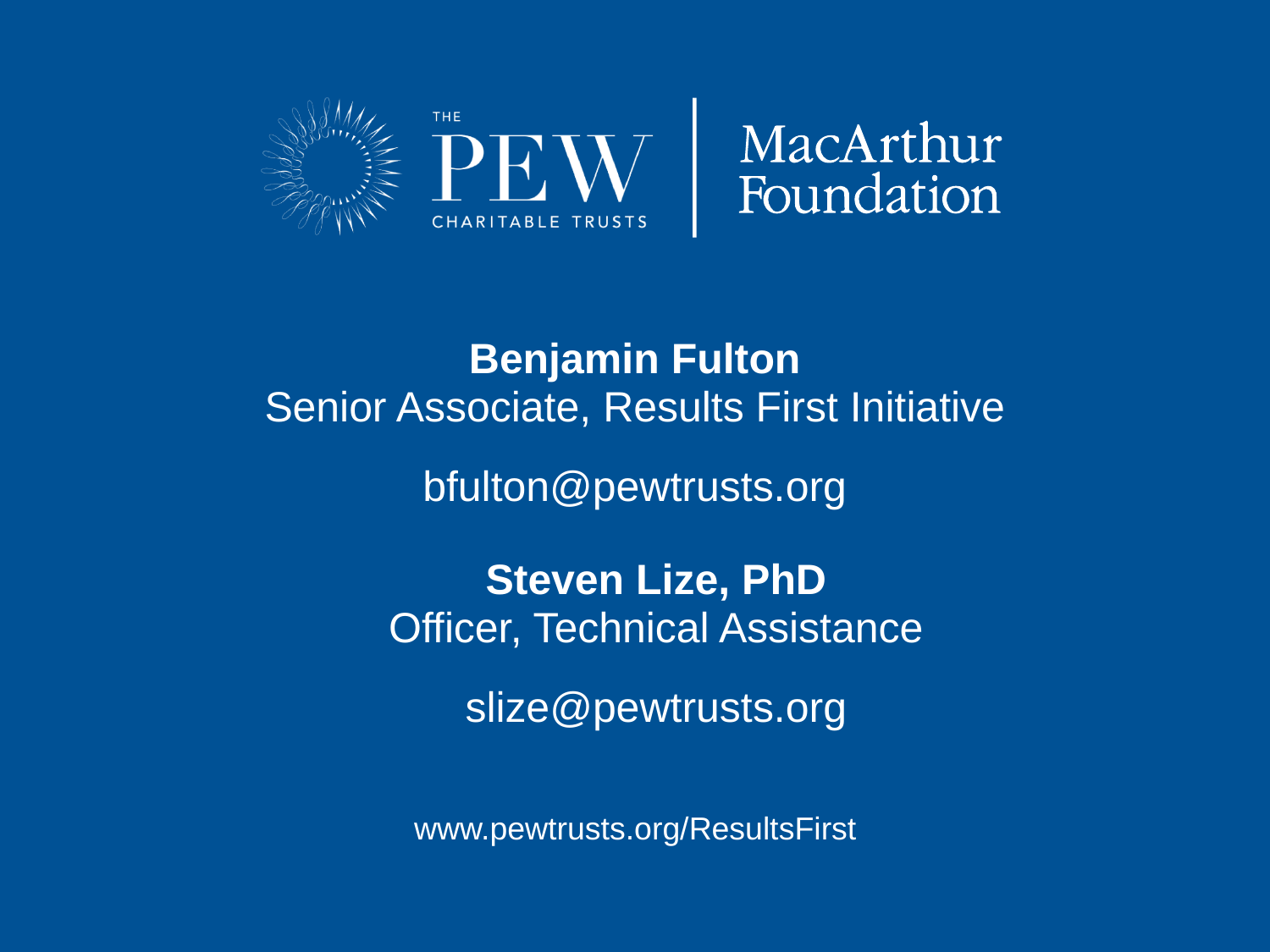

Benjamin Fulton
Senior Associate, Results First Initiative
bfulton@pewtrusts.org

Steven Lize, PhD
Officer, Technical Assistance
slize@pewtrusts.org

www.pewtrusts.org/ResultsFirst